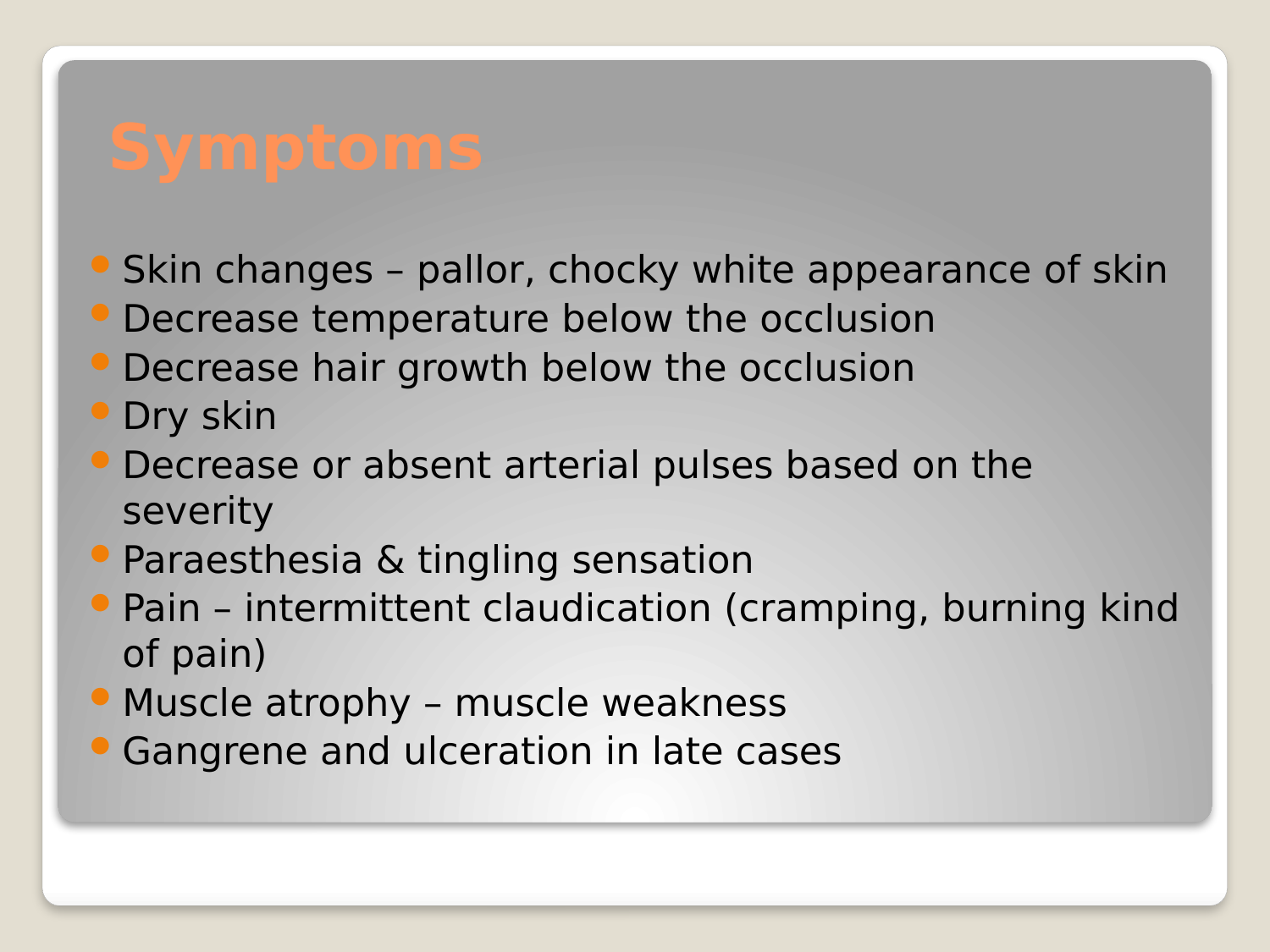

# Symptoms
Skin changes – pallor, chocky white appearance of skin
Decrease temperature below the occlusion
Decrease hair growth below the occlusion
Dry skin
Decrease or absent arterial pulses based on the severity
Paraesthesia & tingling sensation
Pain – intermittent claudication (cramping, burning kind of pain)
Muscle atrophy – muscle weakness
Gangrene and ulceration in late cases